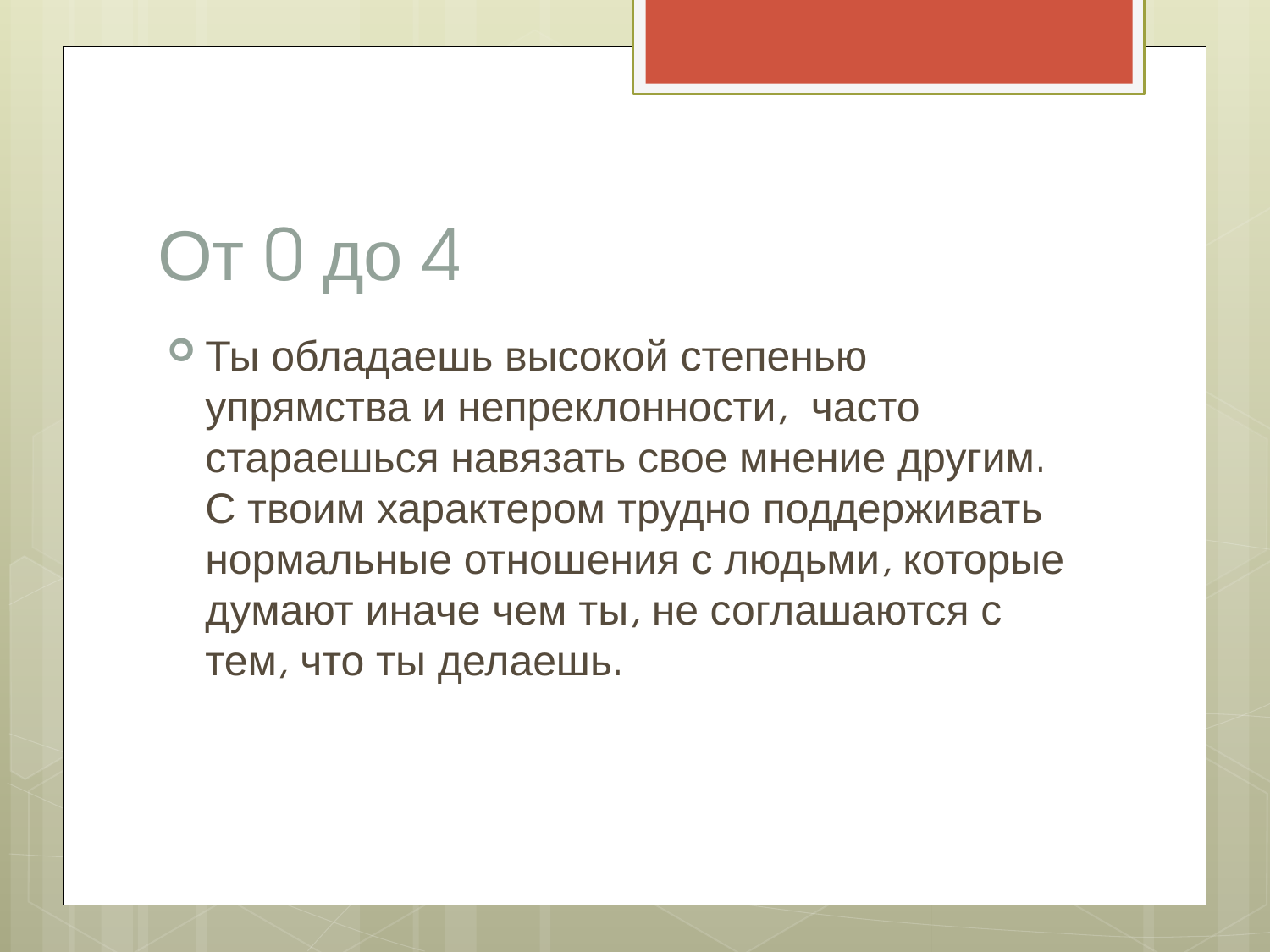

# От 0 до 4
Ты обладаешь высокой степенью упрямства и непреклонности,  часто стараешься навязать свое мнение другим. С твоим характером трудно поддерживать нормальные отношения с людьми, которые думают иначе чем ты, не соглашаются с тем, что ты делаешь.